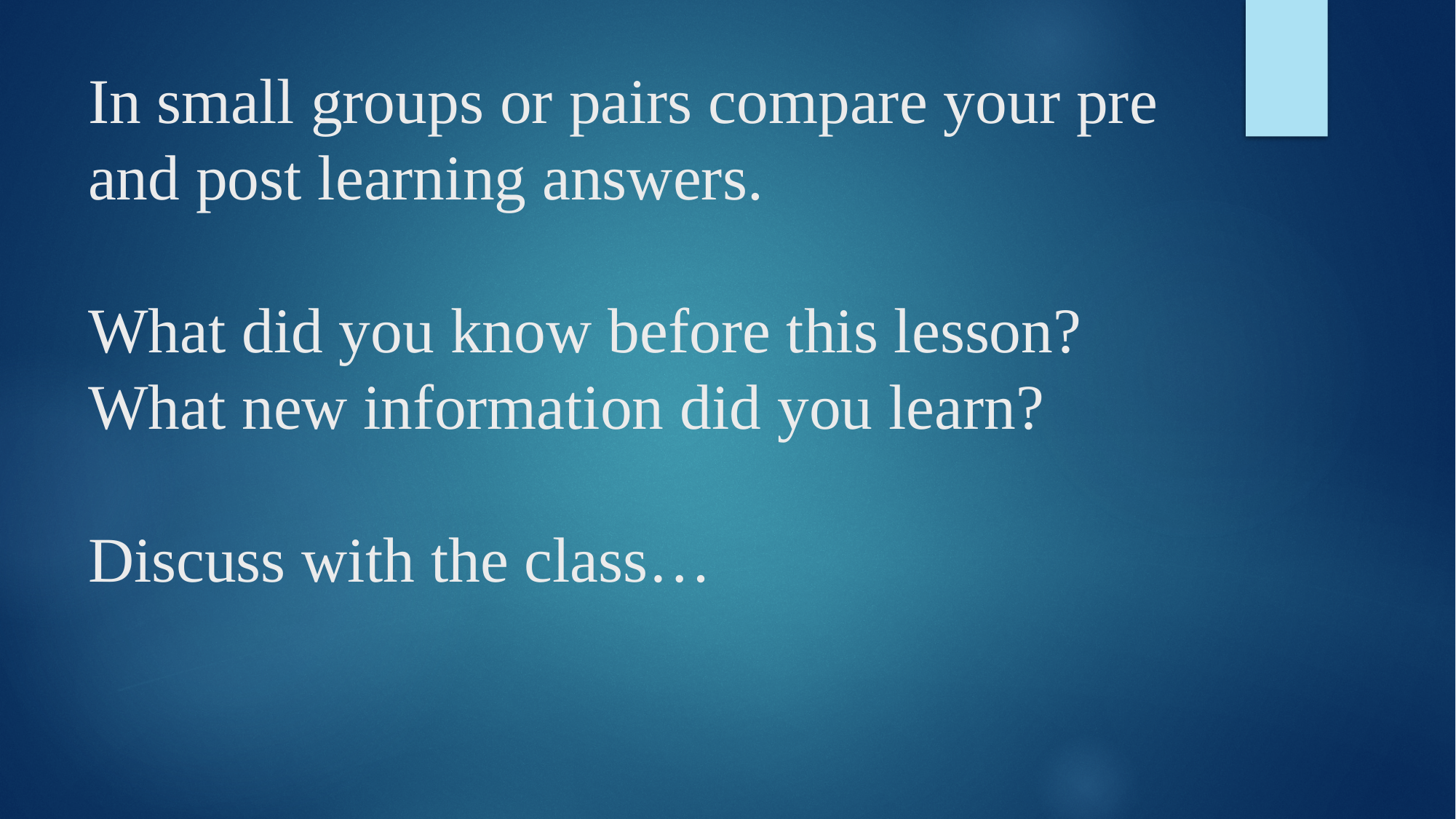

# In small groups or pairs compare your pre and post learning answers. What did you know before this lesson?  What new information did you learn? Discuss with the class…